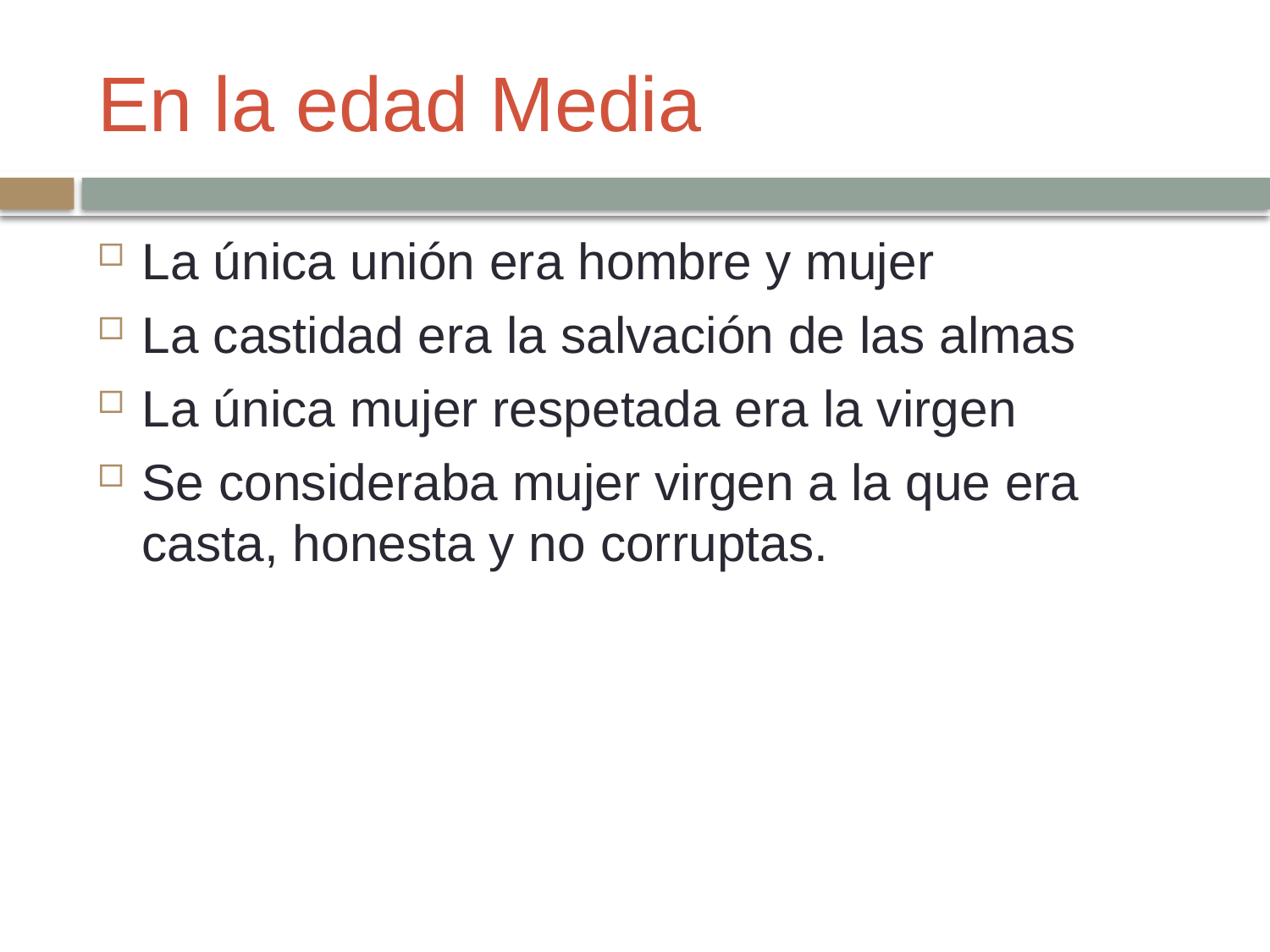

# En la edad Media
La única unión era hombre y mujer
La castidad era la salvación de las almas
La única mujer respetada era la virgen
Se consideraba mujer virgen a la que era casta, honesta y no corruptas.